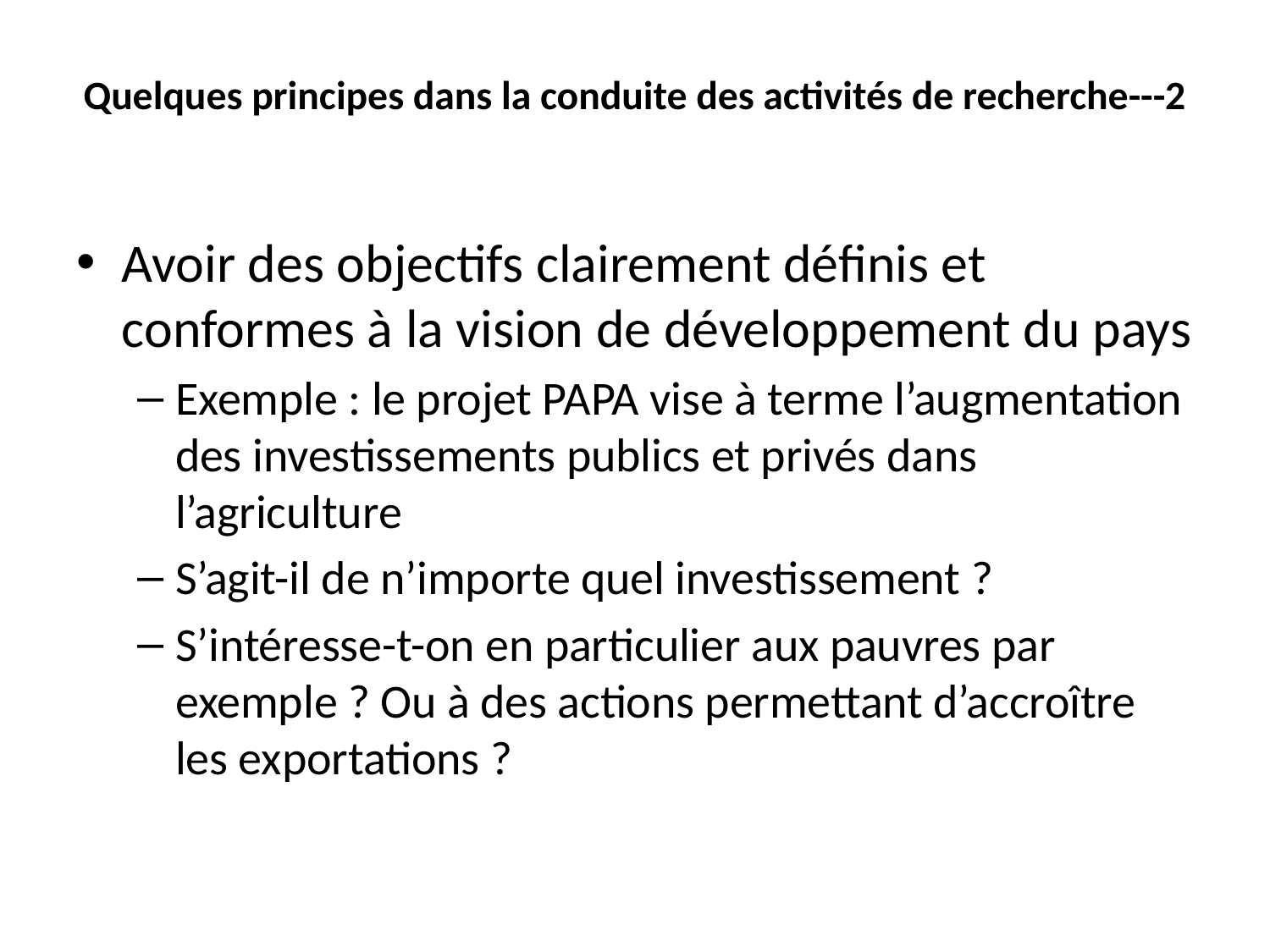

# Quelques principes dans la conduite des activités de recherche---2
Avoir des objectifs clairement définis et conformes à la vision de développement du pays
Exemple : le projet PAPA vise à terme l’augmentation des investissements publics et privés dans l’agriculture
S’agit-il de n’importe quel investissement ?
S’intéresse-t-on en particulier aux pauvres par exemple ? Ou à des actions permettant d’accroître les exportations ?